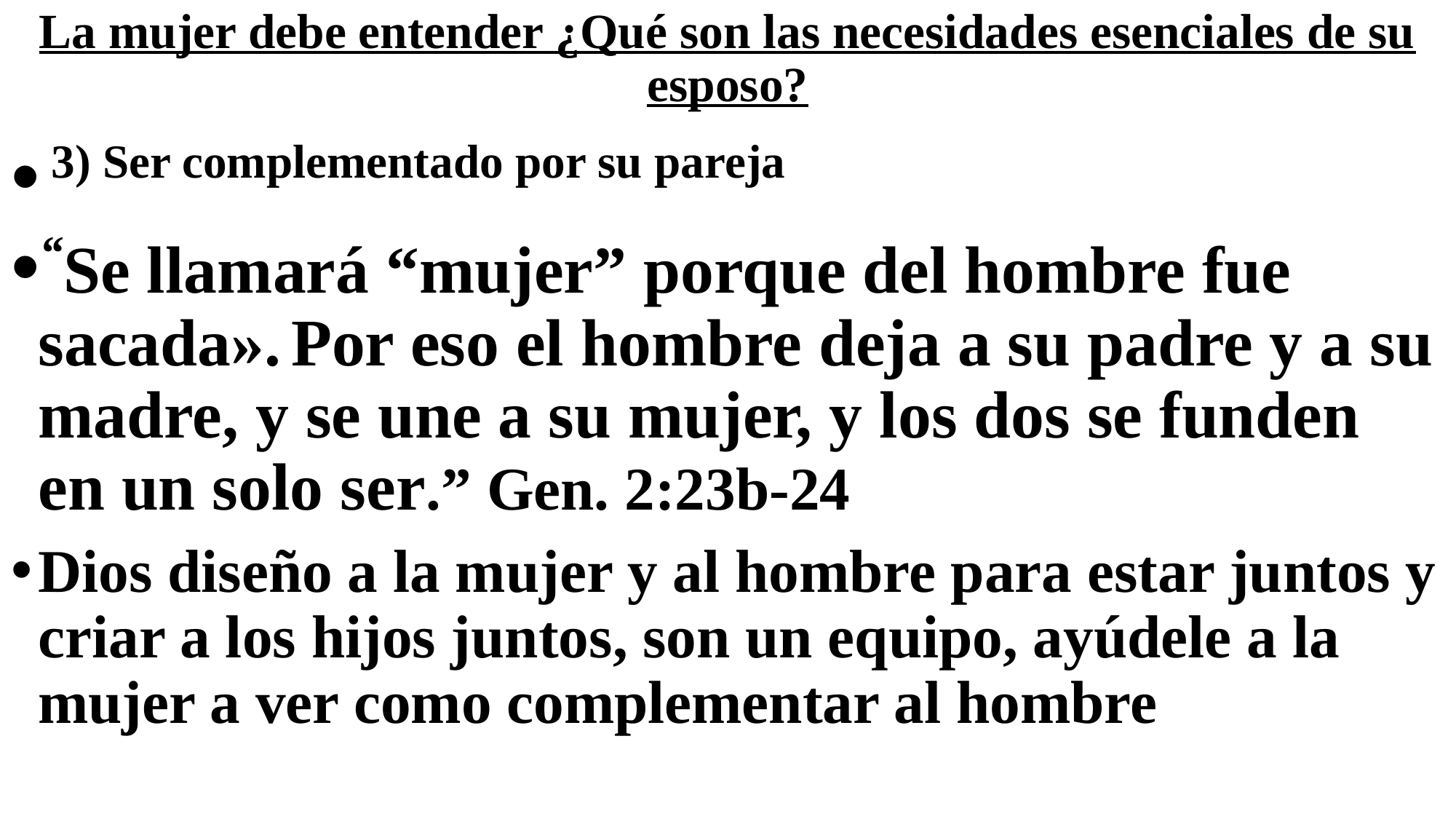

# La mujer debe entender ¿Qué son las necesidades esenciales de su esposo?
 3) Ser complementado por su pareja
“Se llamará “mujer” porque del hombre fue sacada». Por eso el hombre deja a su padre y a su madre, y se une a su mujer, y los dos se funden en un solo ser.” Gen. 2:23b-24
Dios diseño a la mujer y al hombre para estar juntos y criar a los hijos juntos, son un equipo, ayúdele a la mujer a ver como complementar al hombre